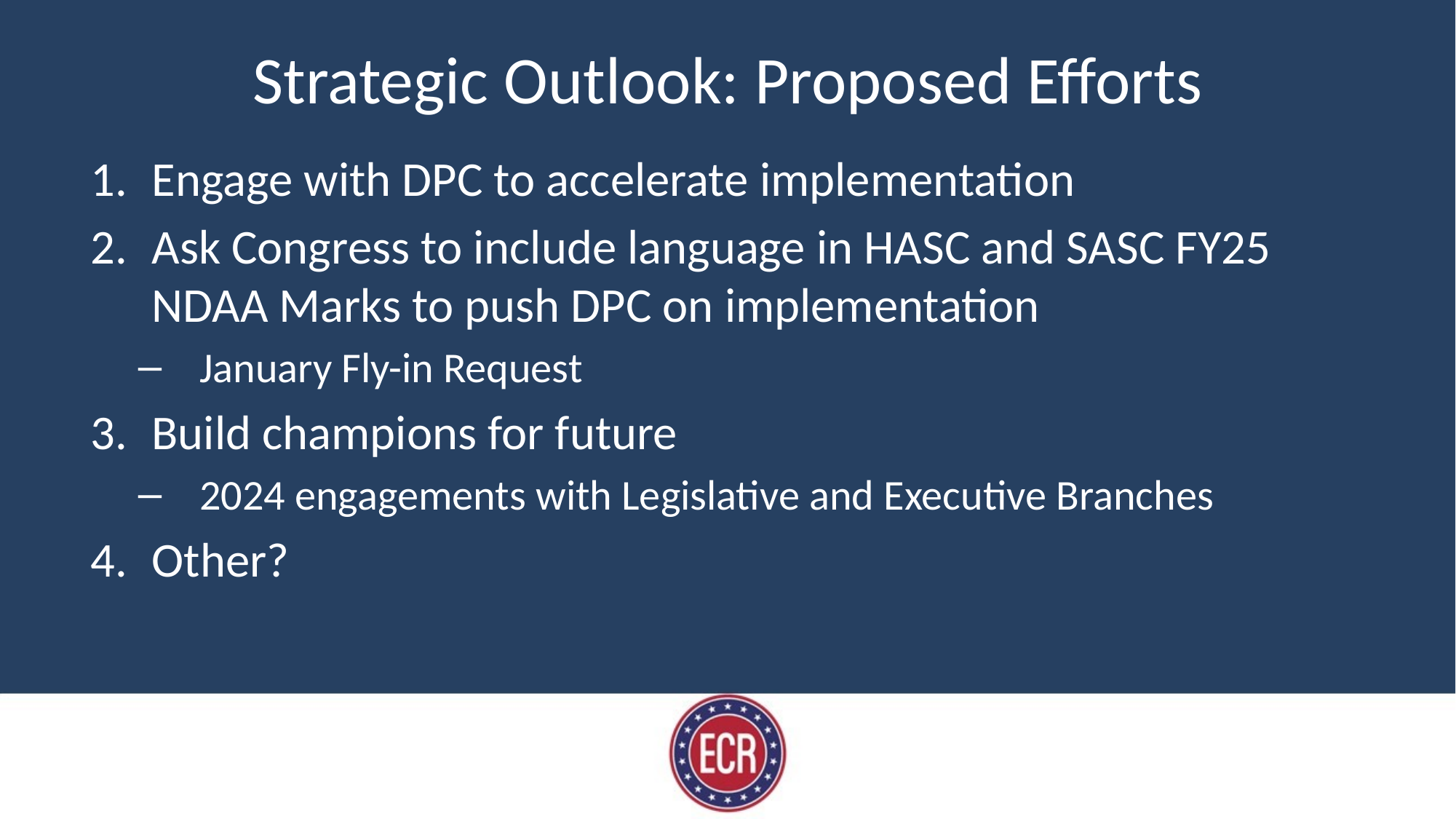

# Strategic Outlook: Proposed Efforts
Engage with DPC to accelerate implementation
Ask Congress to include language in HASC and SASC FY25 NDAA Marks to push DPC on implementation
January Fly-in Request
Build champions for future
2024 engagements with Legislative and Executive Branches
Other?